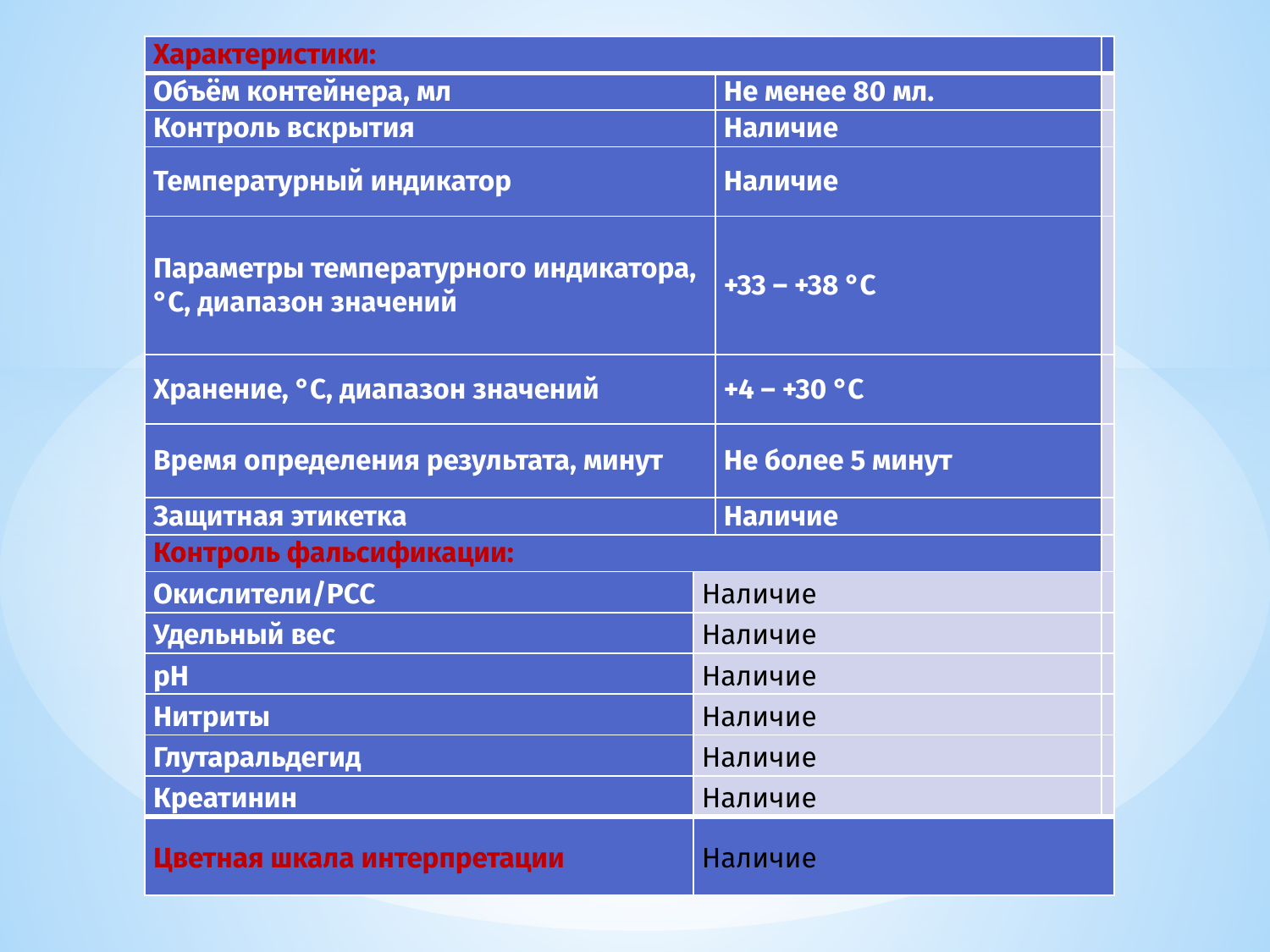

| Характеристики: |  |  |  |
| --- | --- | --- | --- |
| Объём контейнера, мл |  | Не менее 80 мл. |  |
| Контроль вскрытия |  | Наличие |  |
| Температурный индикатор |  | Наличие |  |
| Параметры температурного индикатора, °С, диапазон значений |  | +33 – +38 °С |  |
| Хранение, °С, диапазон значений |  | +4 – +30 °С |  |
| Время определения результата, минут |  | Не более 5 минут |  |
| Защитная этикетка |  | Наличие |  |
| Контроль фальсификации: |  |  |  |
| Окислители/PCC | Наличие |  |  |
| Удельный вес | Наличие |  |  |
| рН | Наличие |  |  |
| Нитриты | Наличие |  |  |
| Глутаральдегид | Наличие |  |  |
| Креатинин | Наличие |  |  |
| Цветная шкала интерпретации | Наличие |  |  |